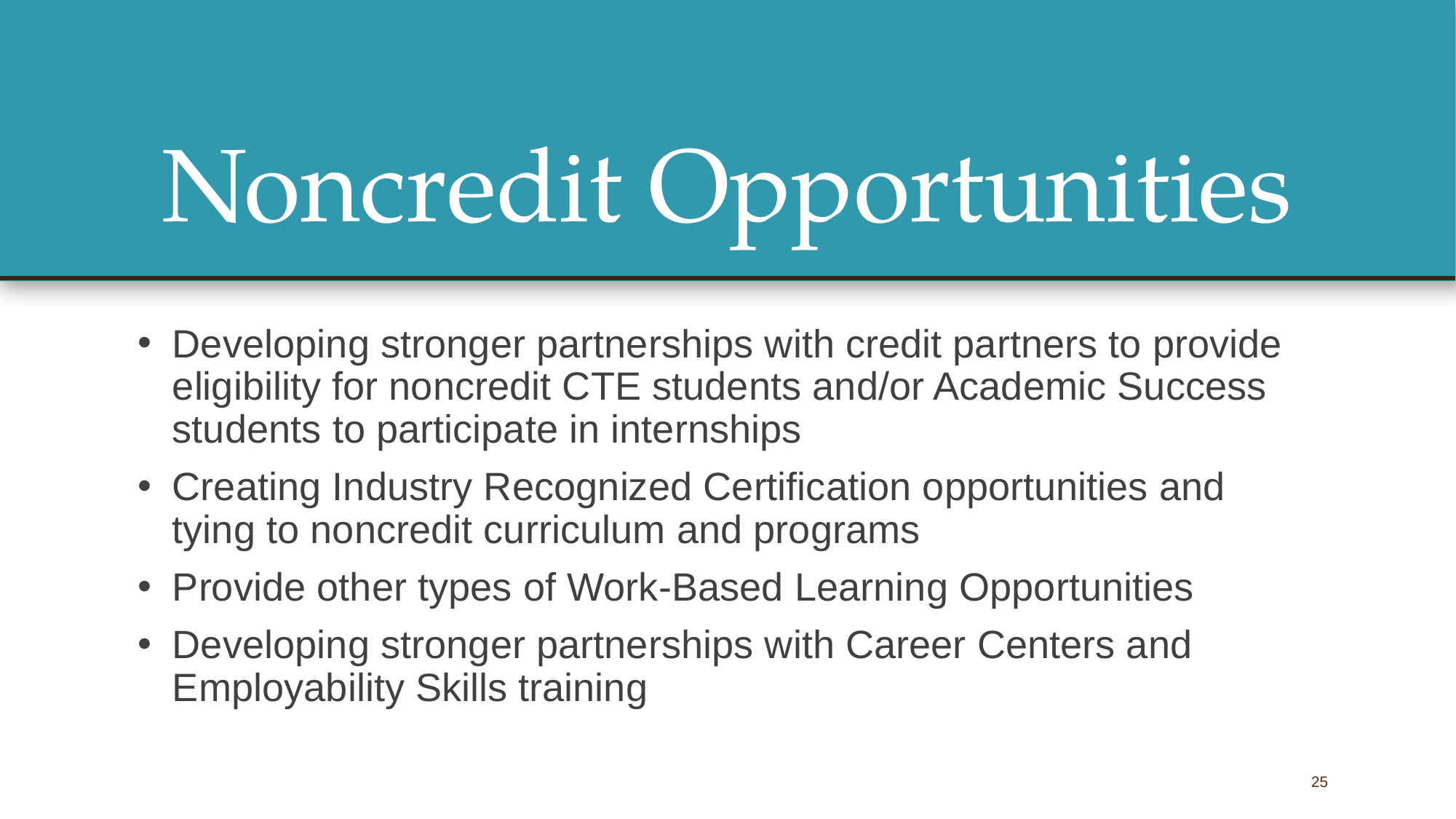

# Noncredit Opportunities
Developing stronger partnerships with credit partners to provide eligibility for noncredit CTE students and/or Academic Success students to participate in internships
Creating Industry Recognized Certification opportunities and tying to noncredit curriculum and programs
Provide other types of Work-Based Learning Opportunities
Developing stronger partnerships with Career Centers and Employability Skills training

25